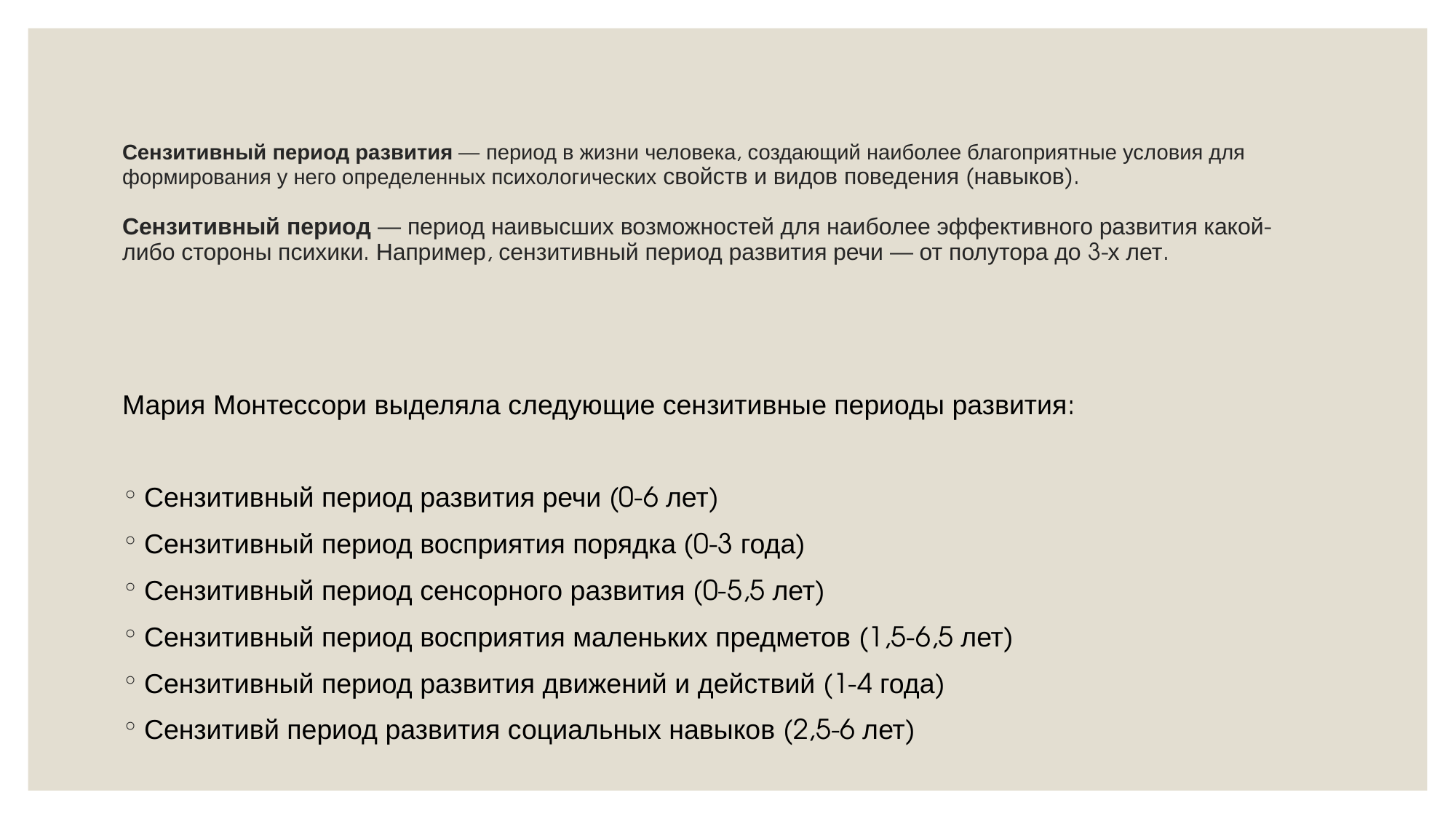

# Сензитивный период развития — период в жизни человека, создающий наиболее благоприятные условия для формирования у него определенных психологических свойств и видов поведения (навыков). Сензитивный период — период наивысших возможностей для наиболее эффективного развития какой-либо стороны психики. Например, сензитивный период развития речи — от полутора до 3-х лет.

Мария Монтессори выделяла следующие сензитивные периоды развития:

Сензитивный период развития речи (0-6 лет)
Сензитивный период восприятия порядка (0-3 года)
Сензитивный период сенсорного развития (0-5,5 лет)
Сензитивный период восприятия маленьких предметов (1,5-6,5 лет)
Сензитивный период развития движений и действий (1-4 года)
Сензитивй период развития социальных навыков (2,5-6 лет)